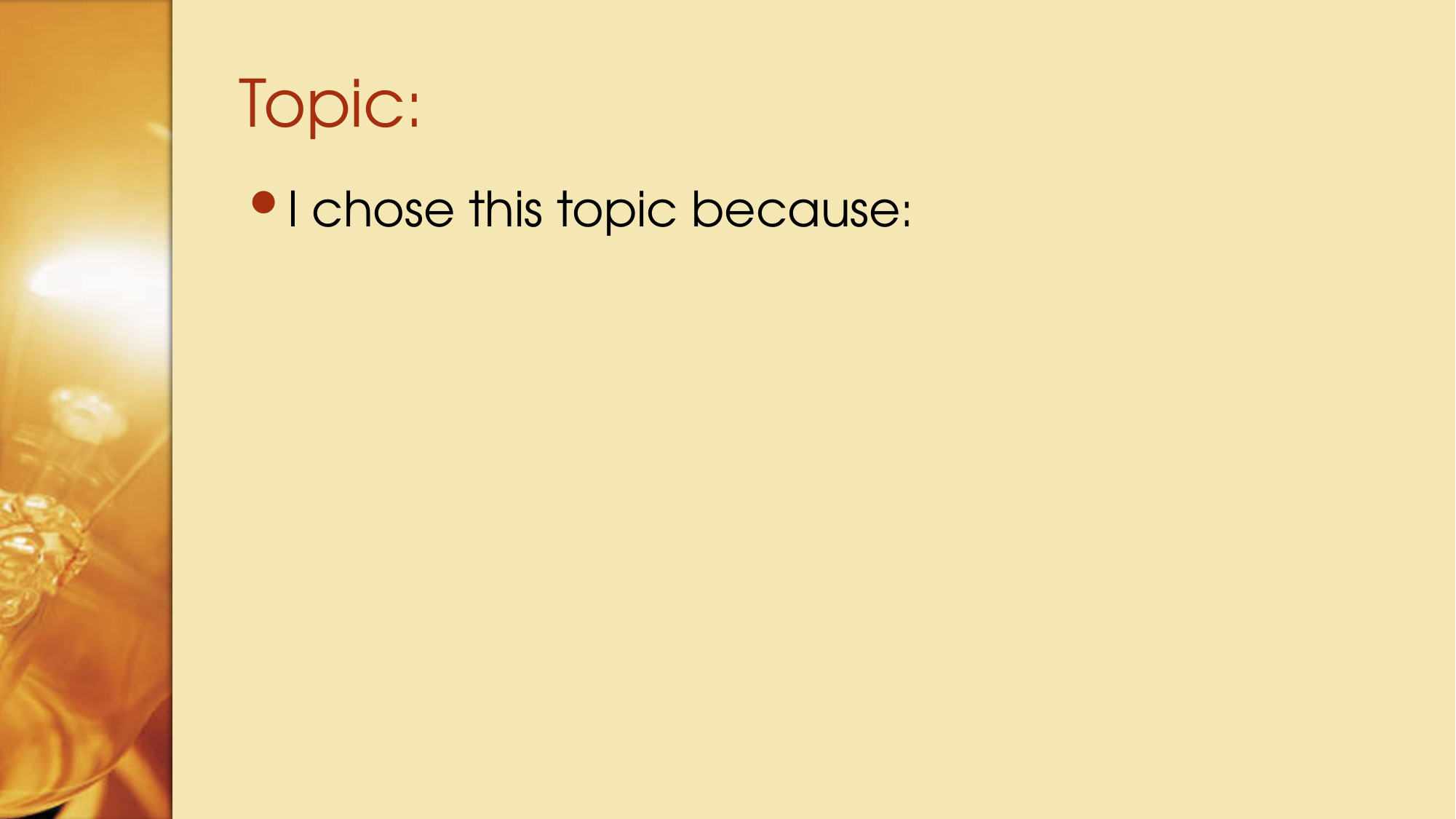

# Topic:
I chose this topic because: